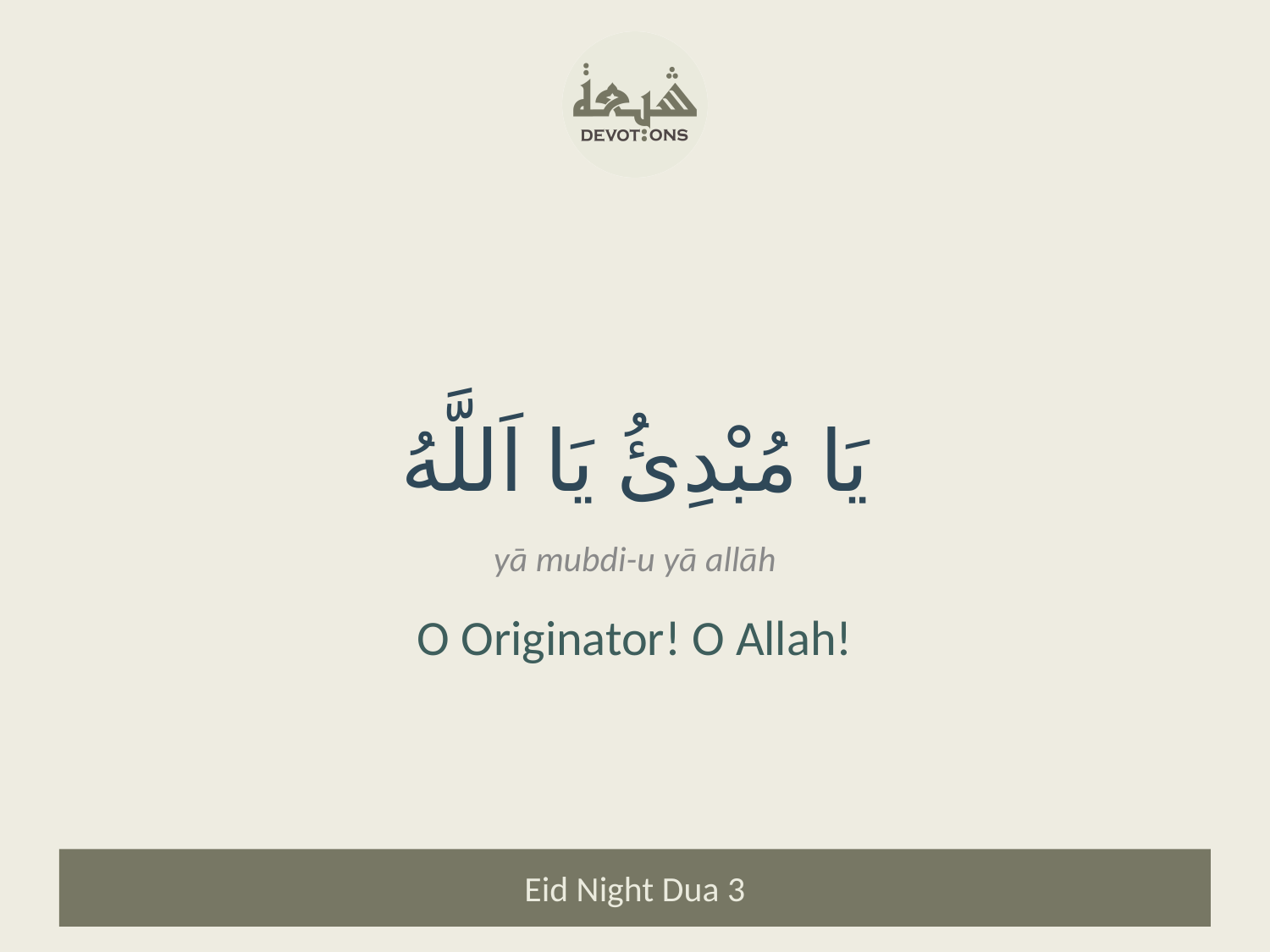

يَا مُبْدِئُ يَا اَللَّهُ
yā mubdi-u yā allāh
O Originator! O Allah!
Eid Night Dua 3